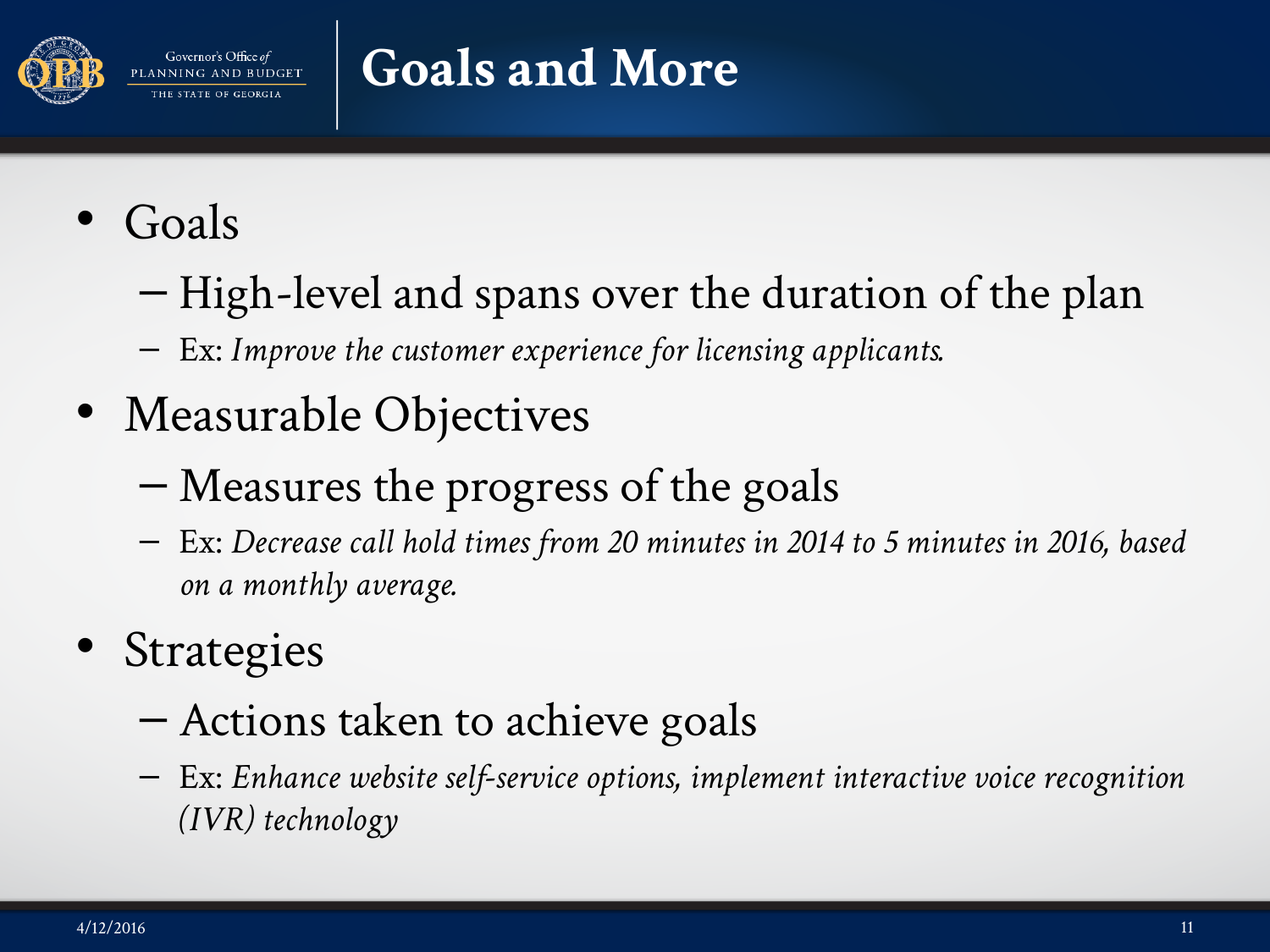

Goals and More
Goals
High-level and spans over the duration of the plan
Ex: Improve the customer experience for licensing applicants.
Measurable Objectives
Measures the progress of the goals
Ex: Decrease call hold times from 20 minutes in 2014 to 5 minutes in 2016, based on a monthly average.
Strategies
Actions taken to achieve goals
Ex: Enhance website self-service options, implement interactive voice recognition (IVR) technology

4/12/2016
11